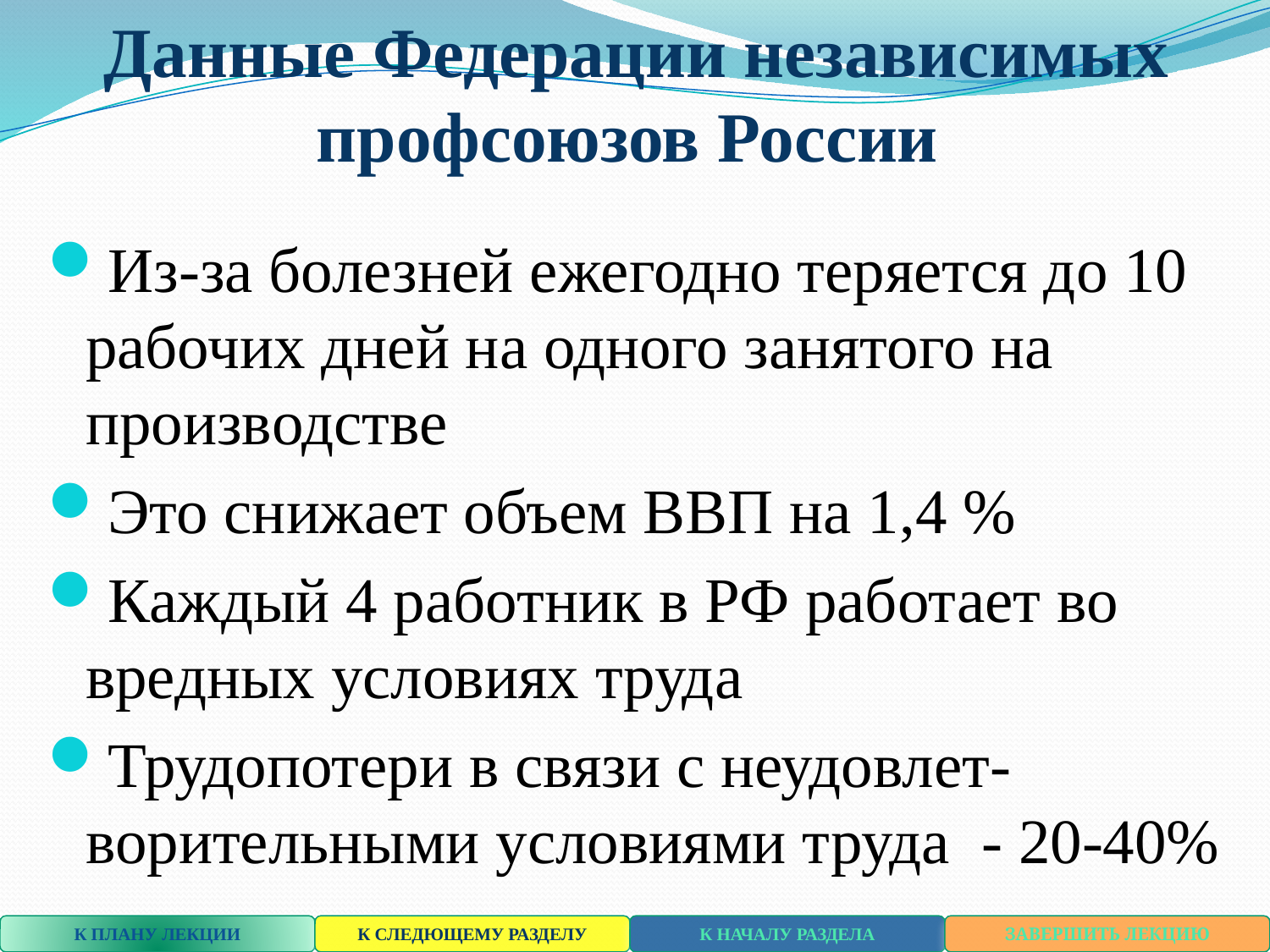

# Данные Федерации независимых профсоюзов России
Из-за болезней ежегодно теряется до 10 рабочих дней на одного занятого на производстве
Это снижает объем ВВП на 1,4 %
Каждый 4 работник в РФ работает во вредных условиях труда
Трудопотери в связи с неудовлет-ворительными условиями труда  - 20-40%
К ПЛАНУ ЛЕКЦИИ
К СЛЕДЮЩЕМУ РАЗДЕЛУ
К НАЧАЛУ РАЗДЕЛА
ЗАВЕРШИТЬ ЛЕКЦИЮ